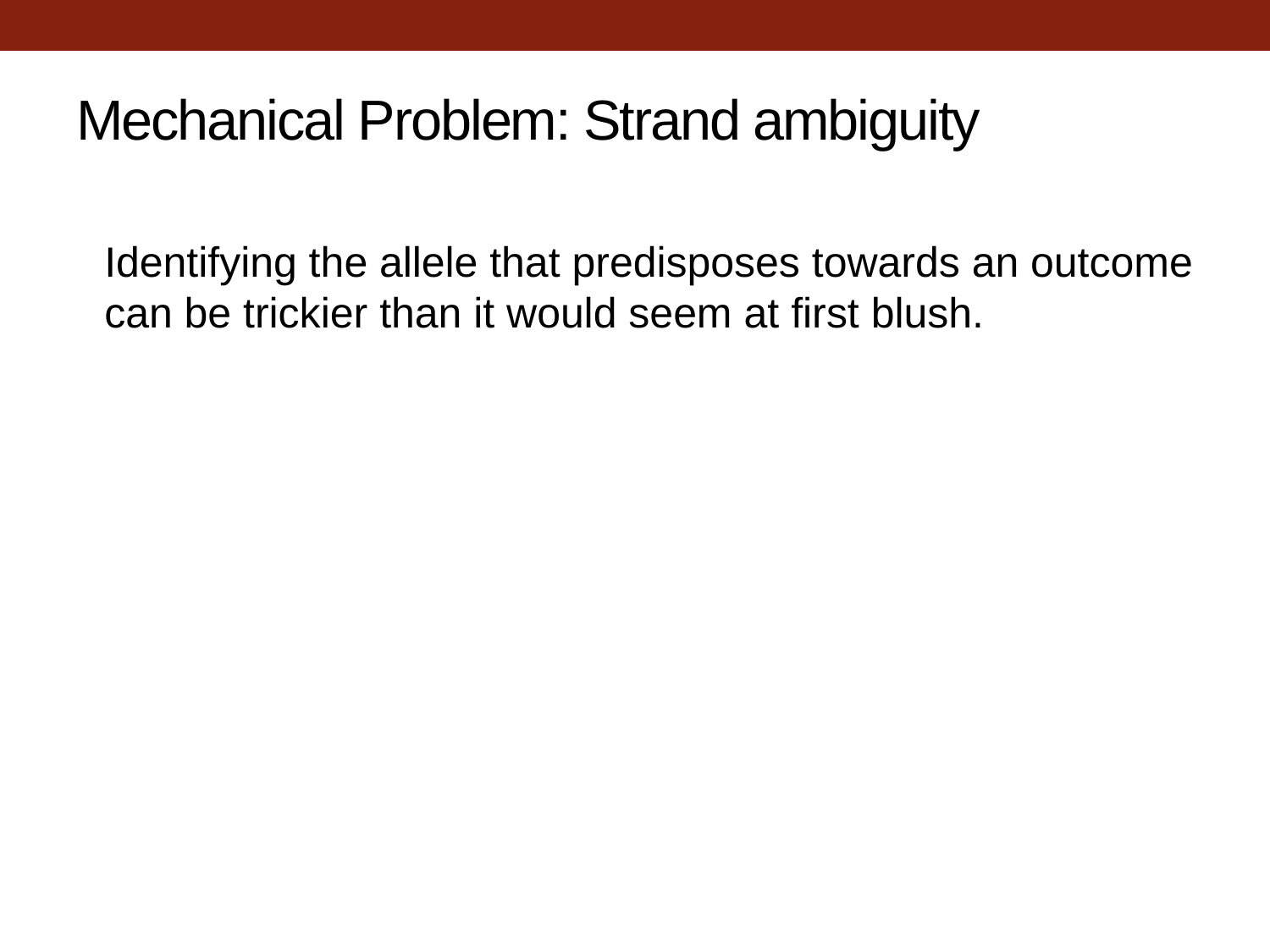

# Mechanical Problem: Strand ambiguity
Identifying the allele that predisposes towards an outcome can be trickier than it would seem at first blush.